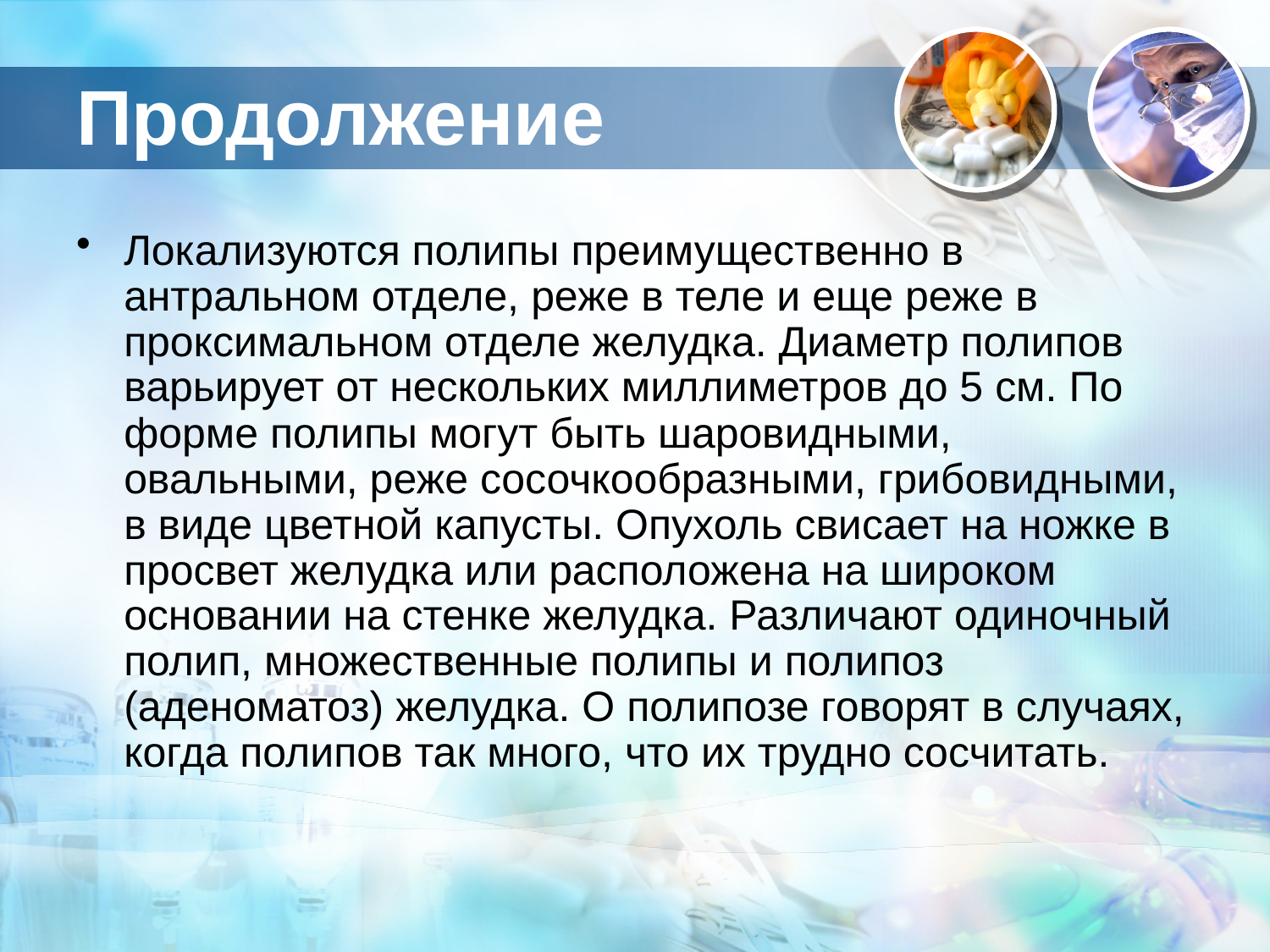

# Продолжение
Локализуются полипы преимущественно в антральном отделе, реже в теле и еще реже в проксимальном отделе желудка. Диаметр полипов варьирует от нескольких миллиметров до 5 см. По форме полипы могут быть шаровидными, овальными, реже сосочкообразными, грибовидными, в виде цветной капусты. Опухоль свисает на ножке в просвет желудка или расположена на широком основании на стенке желудка. Различают одиночный полип, множественные полипы и полипоз (аденоматоз) желудка. О полипозе говорят в случаях, когда полипов так много, что их трудно сосчитать.